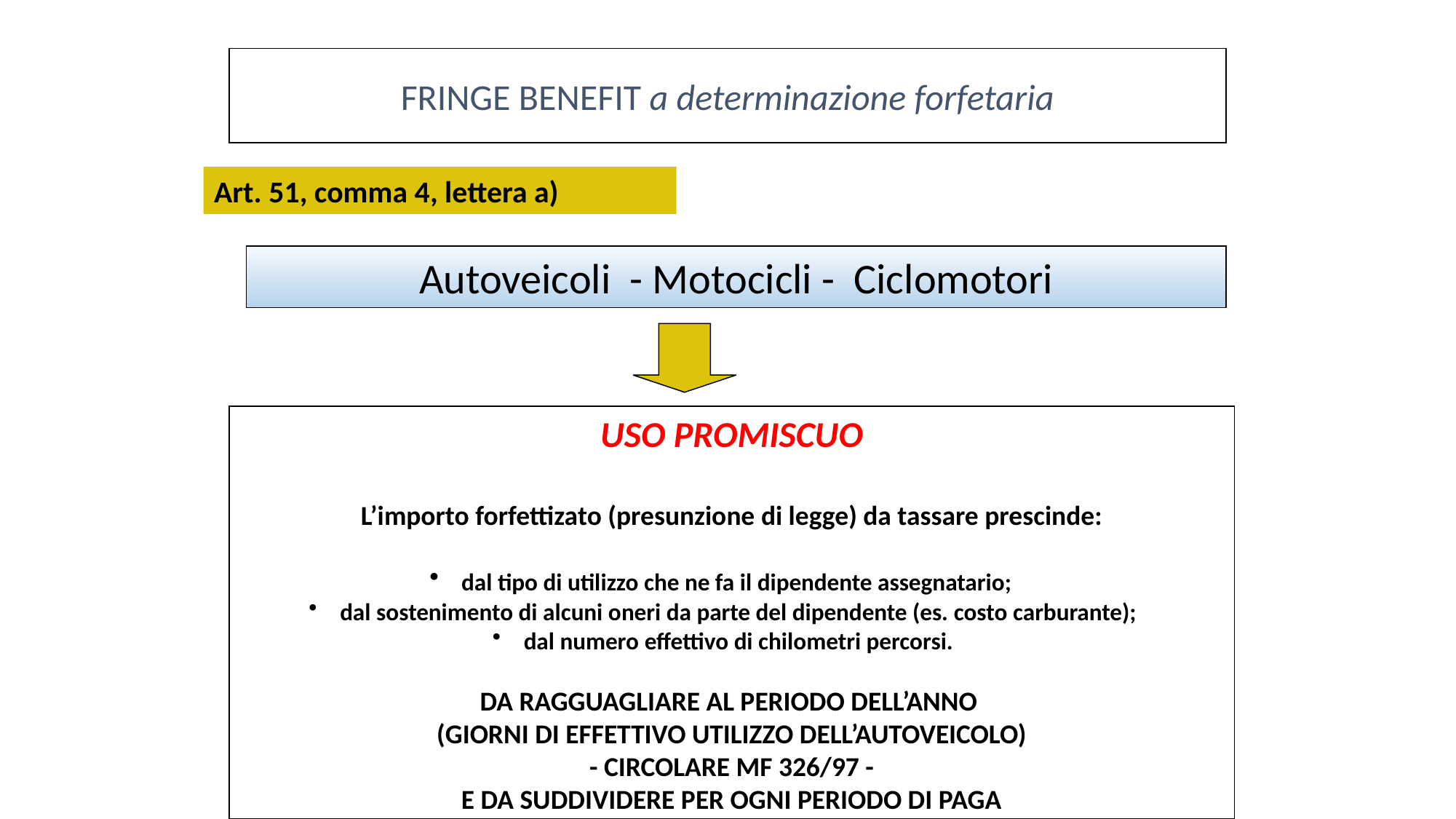

FRINGE BENEFIT a determinazione forfetaria
Art. 51, comma 4, lettera a)
Autoveicoli  - Motocicli -  Ciclomotori

USO PROMISCUO

L’importo forfettizato (presunzione di legge) da tassare prescinde:

 dal tipo di utilizzo che ne fa il dipendente assegnatario;
 dal sostenimento di alcuni oneri da parte del dipendente (es. costo carburante);
 dal numero effettivo di chilometri percorsi.

DA RAGGUAGLIARE AL PERIODO DELL’ANNO
(GIORNI DI EFFETTIVO UTILIZZO DELL’AUTOVEICOLO)
 - CIRCOLARE MF 326/97 -
E DA SUDDIVIDERE PER OGNI PERIODO DI PAGA